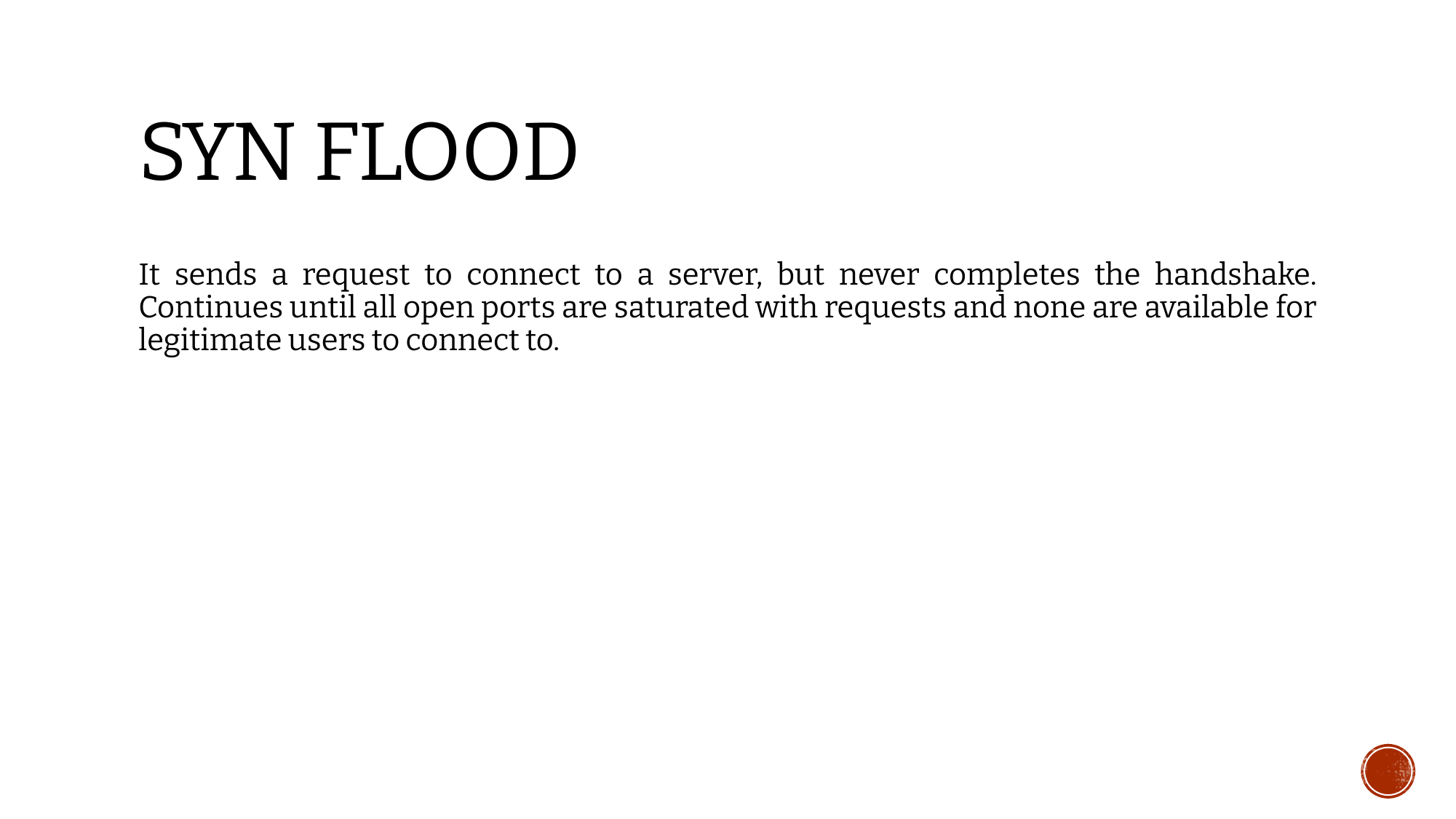

# SYN flood
It sends a request to connect to a server, but never completes the handshake. Continues until all open ports are saturated with requests and none are available for legitimate users to connect to.